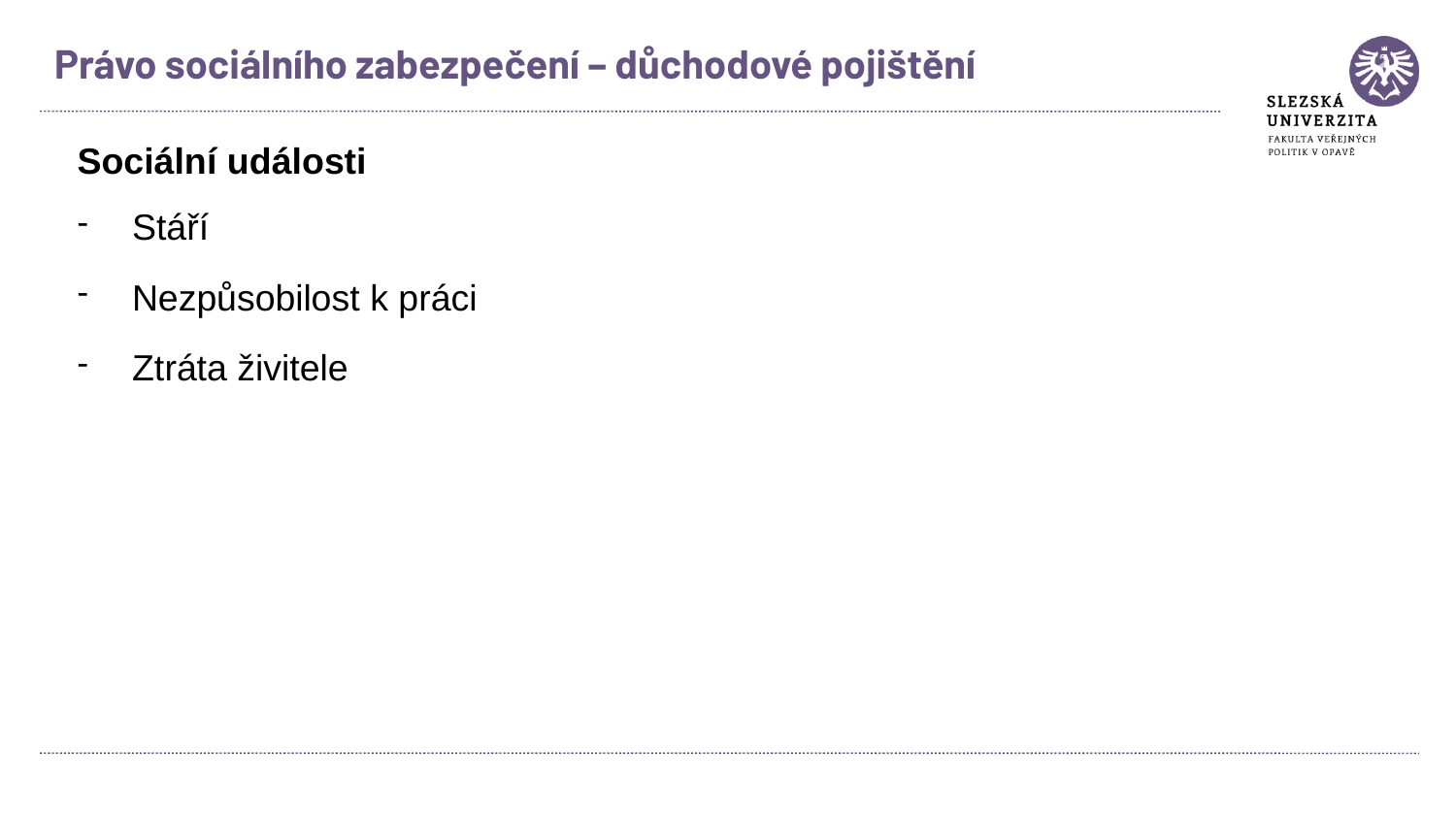

Právo sociálního zabezpečení – důchodové pojištění

Sociální události
Stáří
Nezpůsobilost k práci
Ztráta živitele